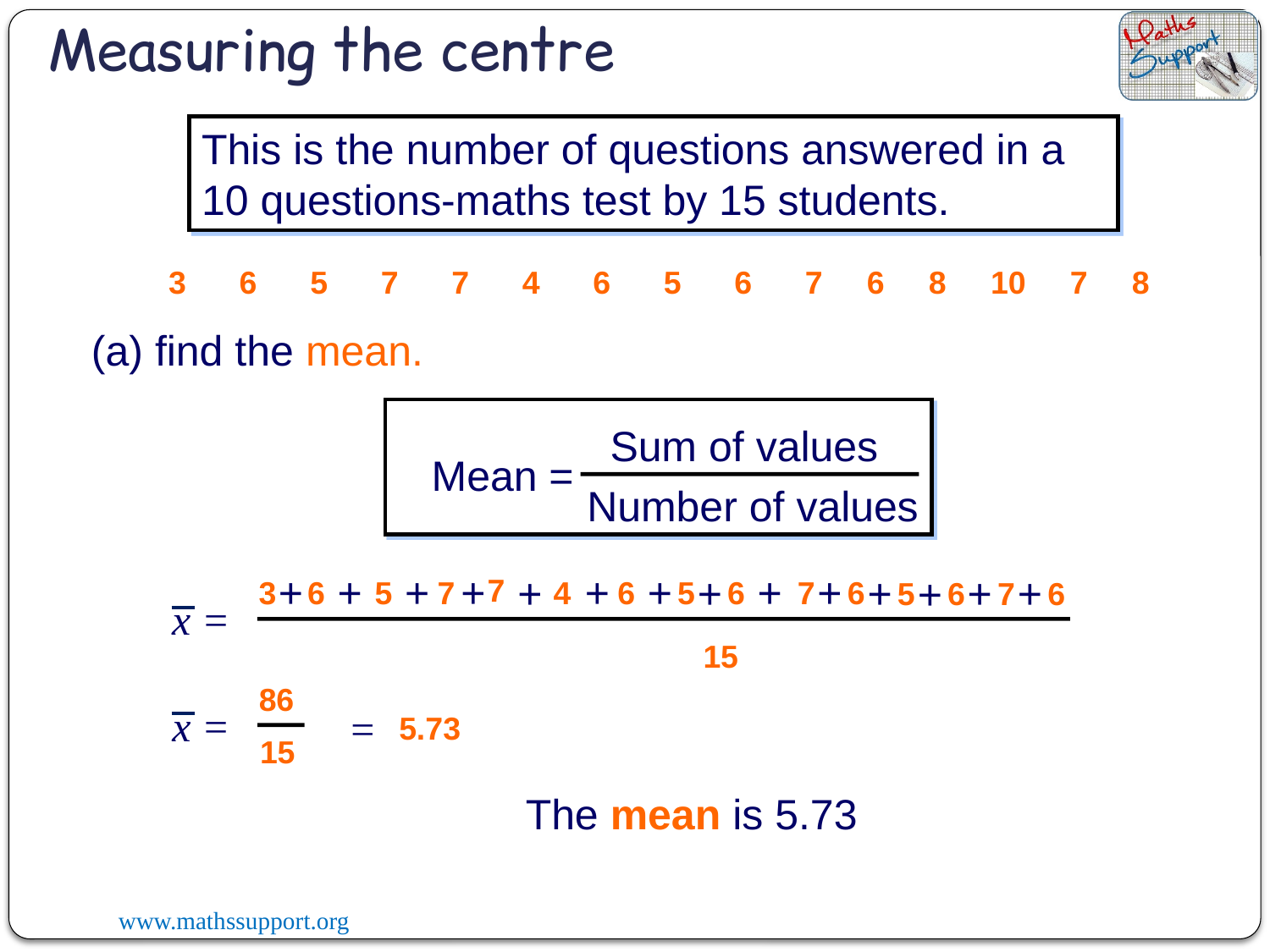

Measuring the centre
This is the number of questions answered in a 10 questions-maths test by 15 students.
3      6      5      7      7      4      6      5      6      7     6     8     10     7     8
(a) find the mean.

Sum of values
Number of values

Mean =
+
+
+
+
+
+
+
+
+
+
+
+
+
+
7
3
6
5
7
4
6
5
6
7
6
5
6
7
6
x =

15
86
x =
=
5.73

15
The mean is 5.73